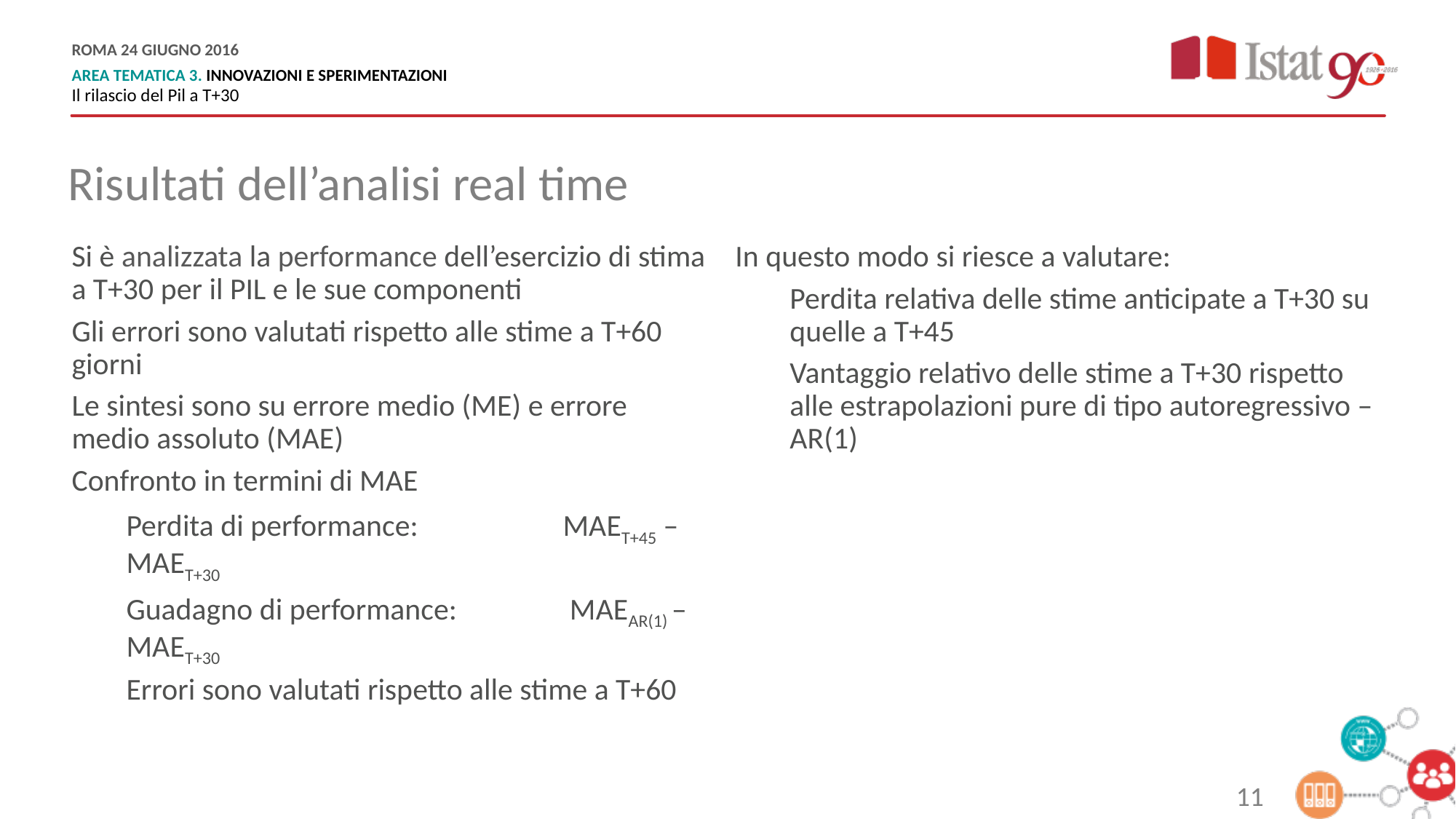

Risultati dell’analisi real time
Si è analizzata la performance dell’esercizio di stima a T+30 per il PIL e le sue componenti
Gli errori sono valutati rispetto alle stime a T+60 giorni
Le sintesi sono su errore medio (ME) e errore medio assoluto (MAE)
Confronto in termini di MAE
Perdita di performance:		MAET+45 – MAET+30
Guadagno di performance:	 MAEAR(1) – MAET+30
Errori sono valutati rispetto alle stime a T+60
In questo modo si riesce a valutare:
Perdita relativa delle stime anticipate a T+30 su quelle a T+45
Vantaggio relativo delle stime a T+30 rispetto alle estrapolazioni pure di tipo autoregressivo – AR(1)
11